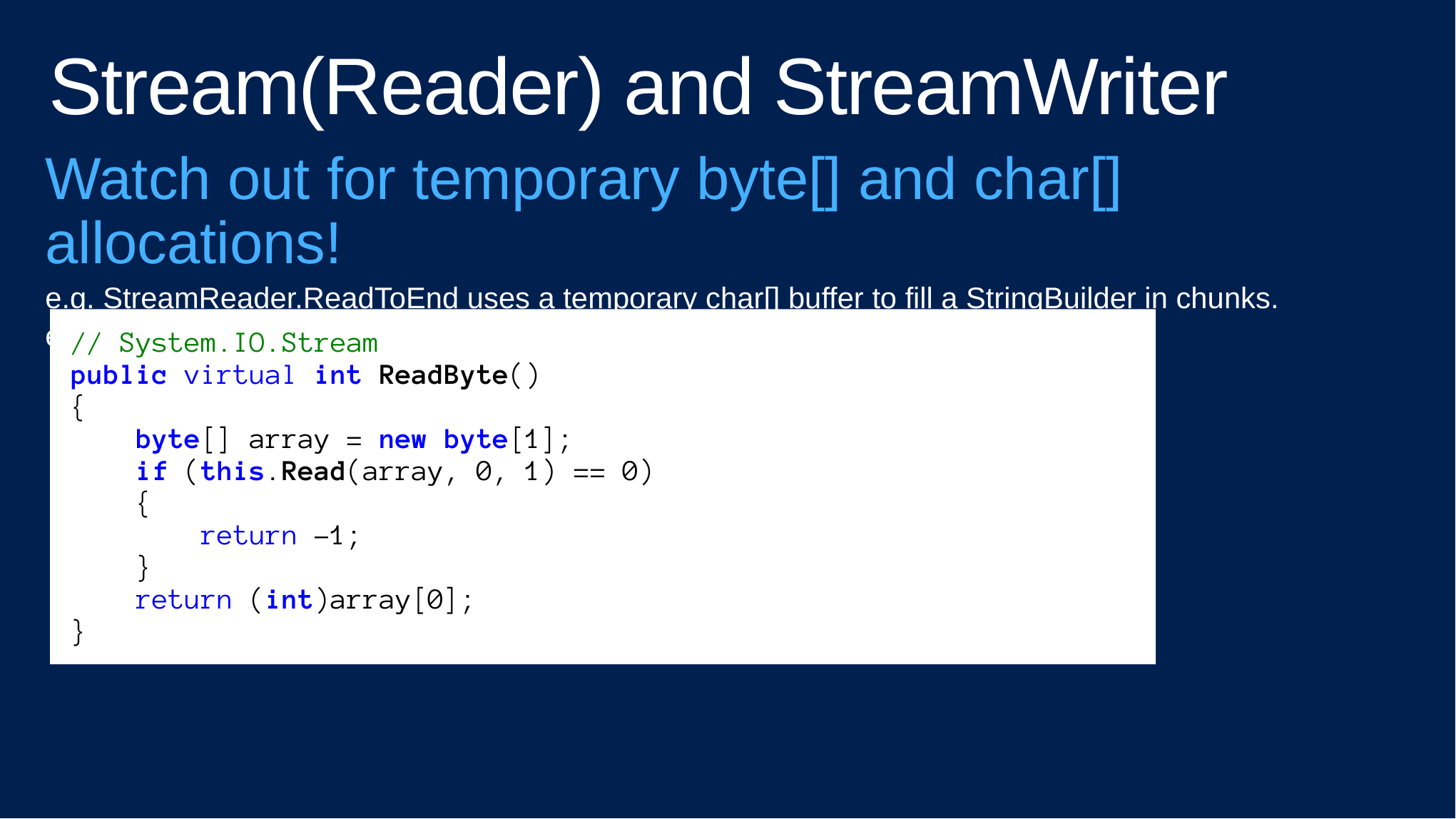

# Stream(Reader) and StreamWriter
Watch out for temporary byte[] and char[] allocations!
e.g. StreamReader.ReadToEnd uses a temporary char[] buffer to fill a StringBuilder in chunks.
e.g. Stream.ReadByte allocates a byte[1] and calls Read(byte[], …)
// System.IO.Stream
public virtual int ReadByte()
{
    byte[] array = new byte[1];
    if (this.Read(array, 0, 1) == 0)
    {
        return -1;
    }
    return (int)array[0];
}